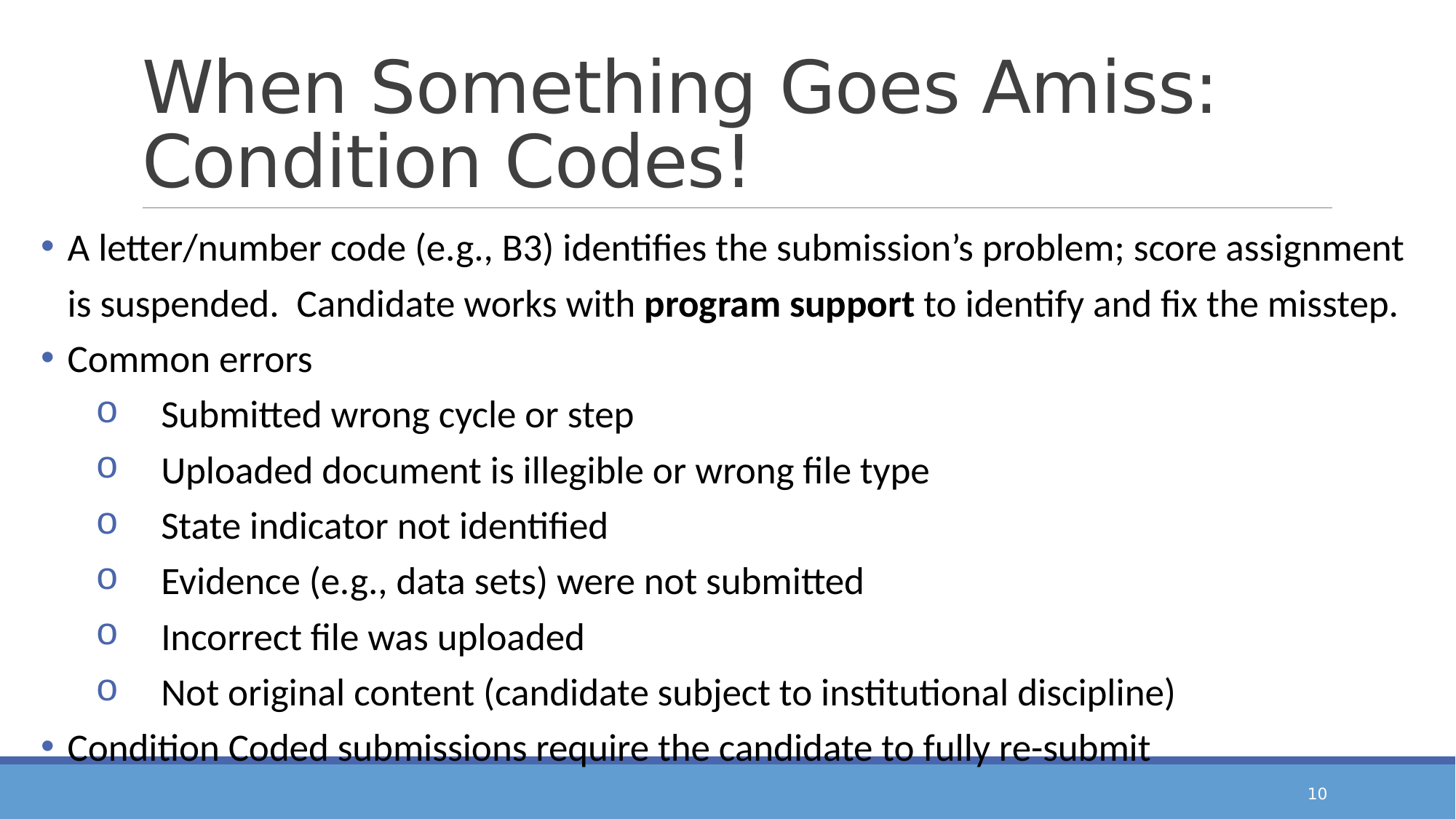

# When Something Goes Amiss: Condition Codes!
A letter/number code (e.g., B3) identifies the submission’s problem; score assignment is suspended.  Candidate works with program support to identify and fix the misstep.
Common errors
Submitted wrong cycle or step
Uploaded document is illegible or wrong file type
State indicator not identified
Evidence (e.g., data sets) were not submitted
Incorrect file was uploaded
Not original content (candidate subject to institutional discipline)
Condition Coded submissions require the candidate to fully re-submit

10